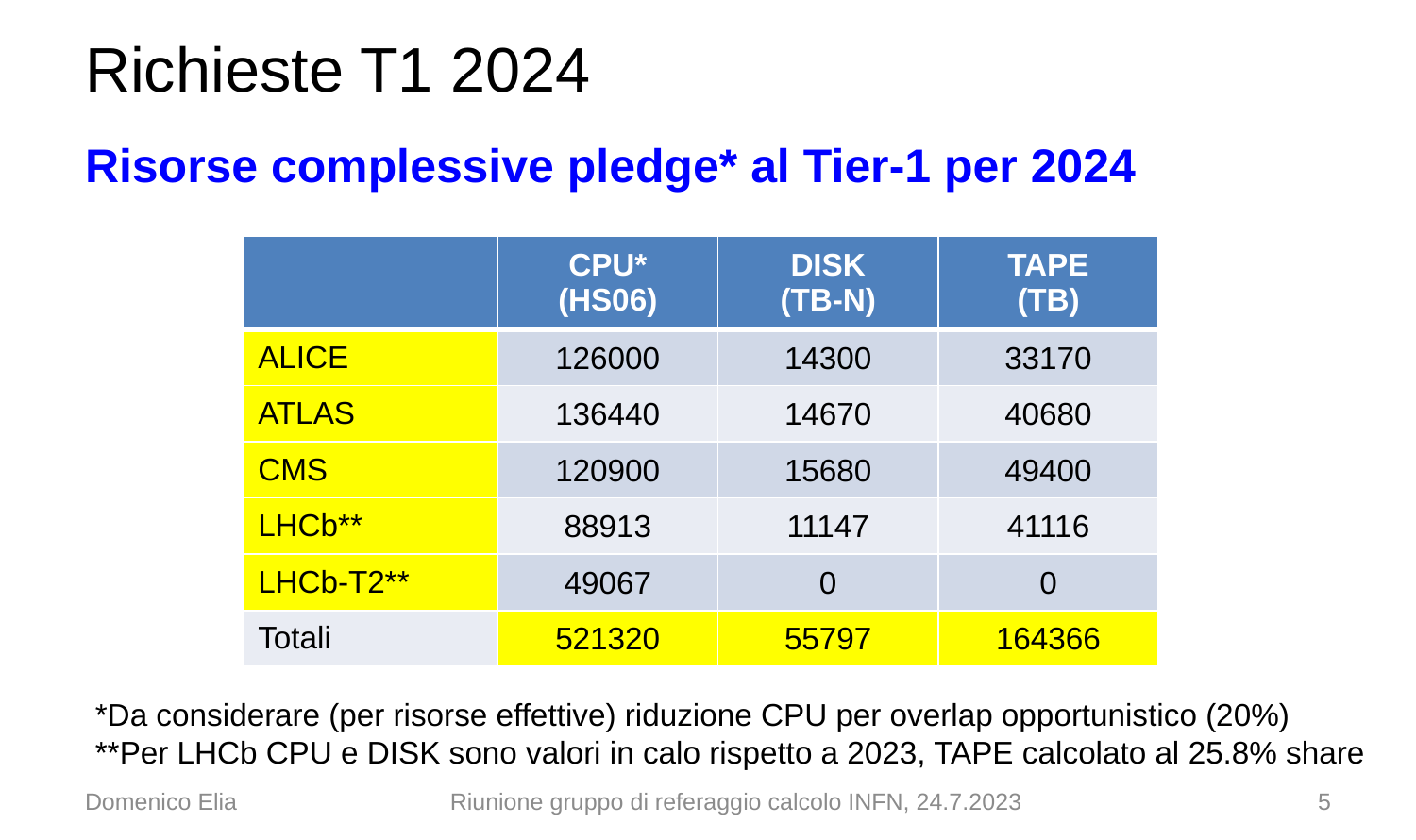

Richieste T1 2024
Risorse complessive pledge* al Tier-1 per 2024
|  | CPU\* (HS06) | DISK (TB-N) | TAPE (TB) |
| --- | --- | --- | --- |
| ALICE | 126000 | 14300 | 33170 |
| ATLAS | 136440 | 14670 | 40680 |
| CMS | 120900 | 15680 | 49400 |
| LHCb\*\* | 88913 | 11147 | 41116 |
| LHCb-T2\*\* | 49067 | 0 | 0 |
| Totali | 521320 | 55797 | 164366 |
*Da considerare (per risorse effettive) riduzione CPU per overlap opportunistico (20%)
**Per LHCb CPU e DISK sono valori in calo rispetto a 2023, TAPE calcolato al 25.8% share
Domenico Elia
Riunione gruppo di referaggio calcolo INFN, 24.7.2023
5